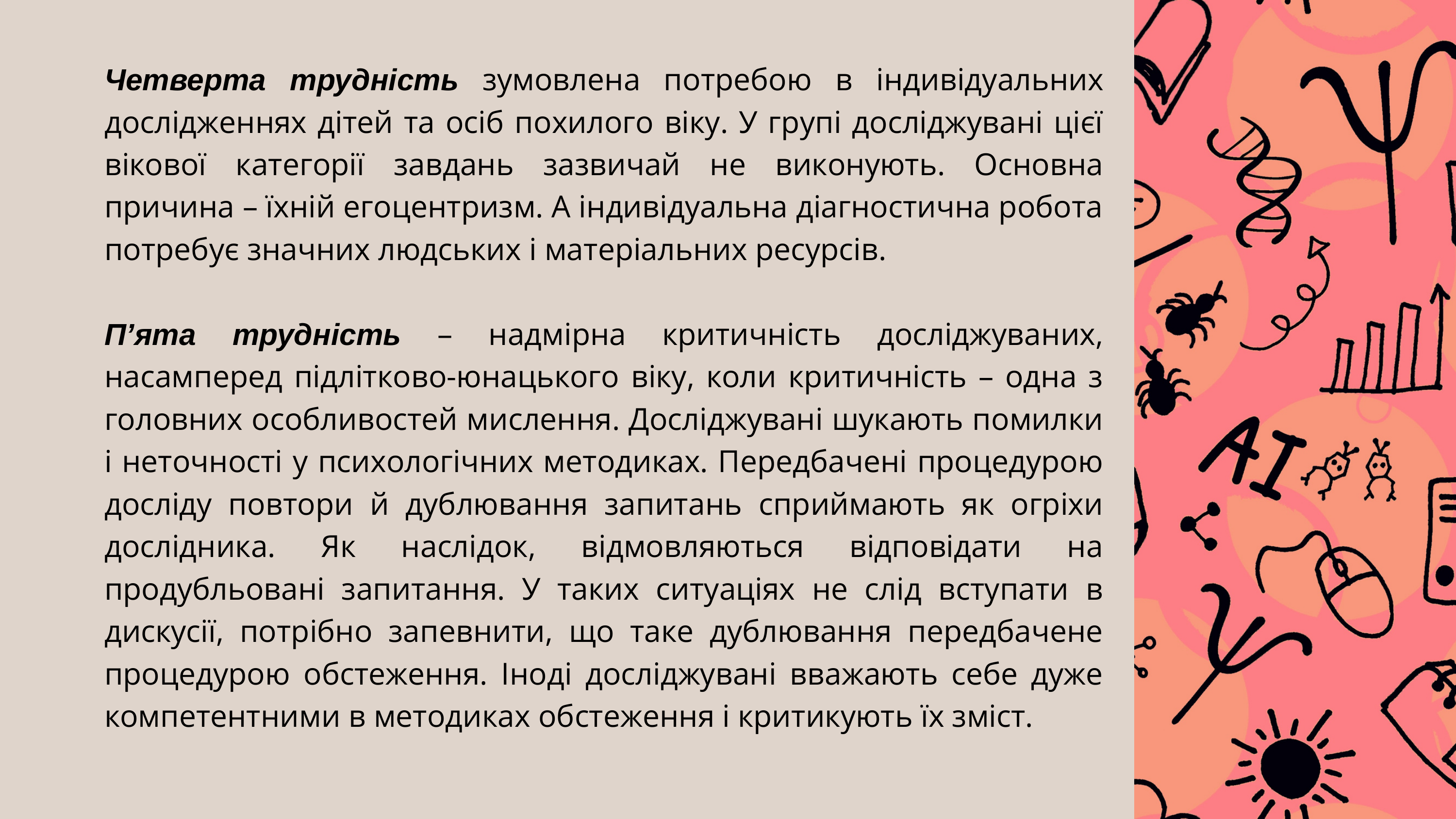

Четверта трудність зумовлена потребою в індивідуальних дослідженнях дітей та осіб похилого віку. У групі досліджувані цієї вікової категорії завдань зазвичай не виконують. Основна причина – їхній егоцентризм. А індивідуальна діагностична робота потребує значних людських і матеріальних ресурсів.

П’ята трудність – надмірна критичність досліджуваних, насамперед підлітково-юнацького віку, коли критичність – одна з головних особливостей мислення. Досліджувані шукають помилки і неточності у психологічних методиках. Передбачені процедурою досліду повтори й дублювання запитань сприймають як огріхи дослідника. Як наслідок, відмовляються відповідати на продубльовані запитання. У таких ситуаціях не слід вступати в дискусії, потрібно запевнити, що таке дублювання передбачене процедурою обстеження. Іноді досліджувані вважають себе дуже компетентними в методиках обстеження і критикують їх зміст.